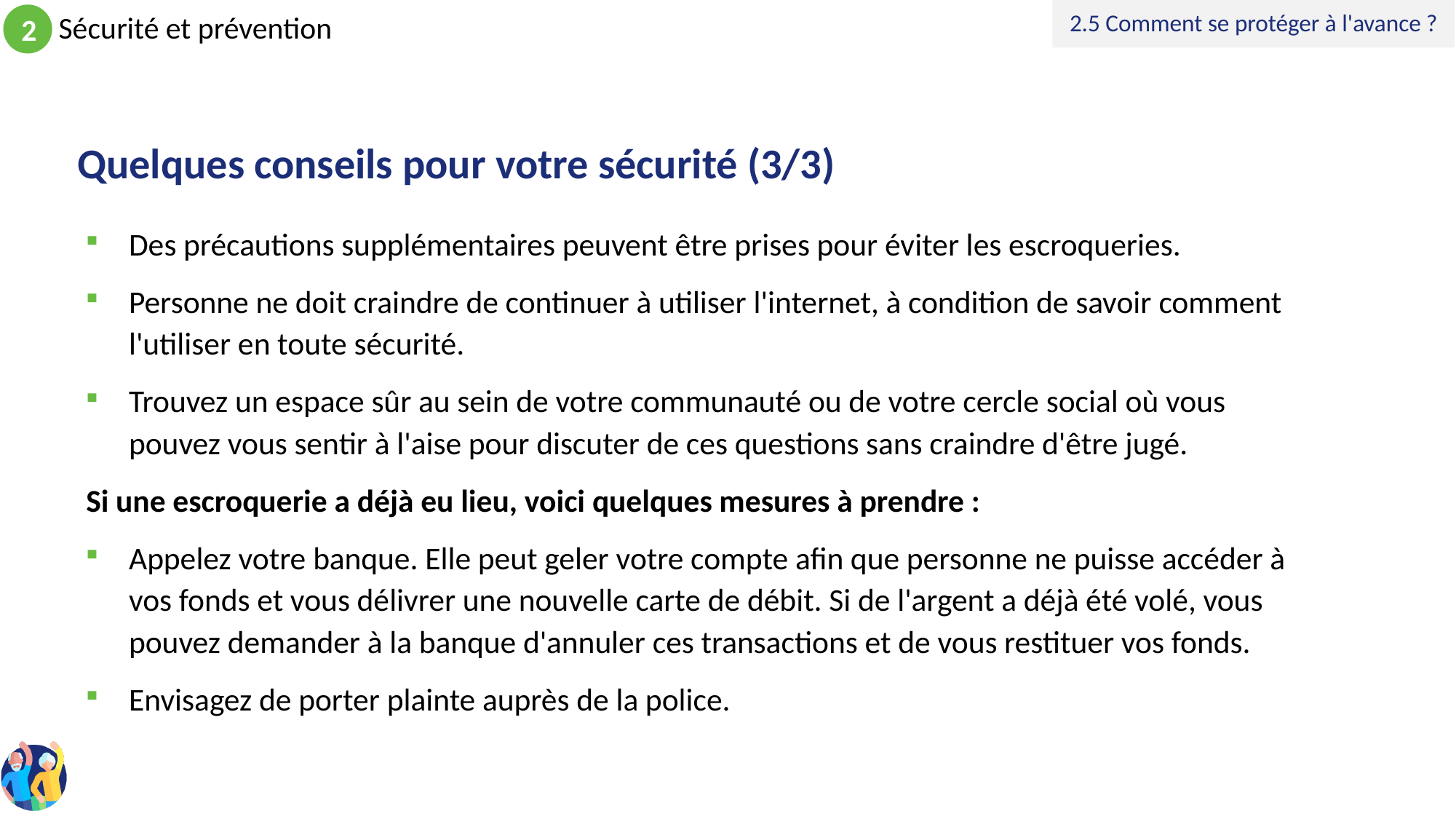

2.5 Comment se protéger à l'avance ?
# Quelques conseils pour votre sécurité (3/3)
Des précautions supplémentaires peuvent être prises pour éviter les escroqueries.
Personne ne doit craindre de continuer à utiliser l'internet, à condition de savoir comment l'utiliser en toute sécurité.
Trouvez un espace sûr au sein de votre communauté ou de votre cercle social où vous pouvez vous sentir à l'aise pour discuter de ces questions sans craindre d'être jugé.
Si une escroquerie a déjà eu lieu, voici quelques mesures à prendre :
Appelez votre banque. Elle peut geler votre compte afin que personne ne puisse accéder à vos fonds et vous délivrer une nouvelle carte de débit. Si de l'argent a déjà été volé, vous pouvez demander à la banque d'annuler ces transactions et de vous restituer vos fonds.
Envisagez de porter plainte auprès de la police.